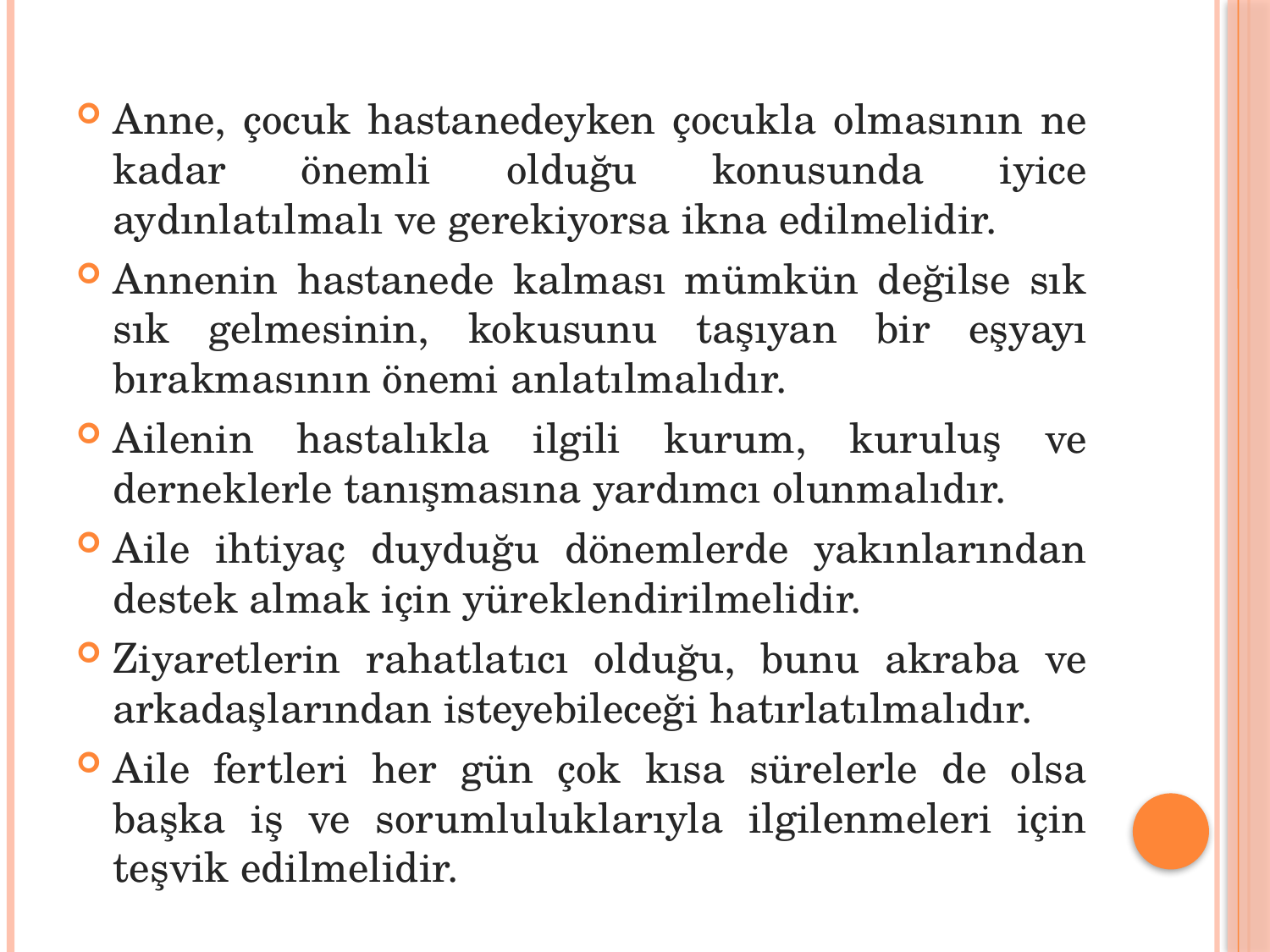

Anne, çocuk hastanedeyken çocukla olmasının ne kadar önemli olduğu konusunda iyice aydınlatılmalı ve gerekiyorsa ikna edilmelidir.
Annenin hastanede kalması mümkün değilse sık sık gelmesinin, kokusunu taşıyan bir eşyayı bırakmasının önemi anlatılmalıdır.
Ailenin hastalıkla ilgili kurum, kuruluş ve derneklerle tanışmasına yardımcı olunmalıdır.
Aile ihtiyaç duyduğu dönemlerde yakınlarından destek almak için yüreklendirilmelidir.
Ziyaretlerin rahatlatıcı olduğu, bunu akraba ve arkadaşlarından isteyebileceği hatırlatılmalıdır.
Aile fertleri her gün çok kısa sürelerle de olsa başka iş ve sorumluluklarıyla ilgilenmeleri için teşvik edilmelidir.